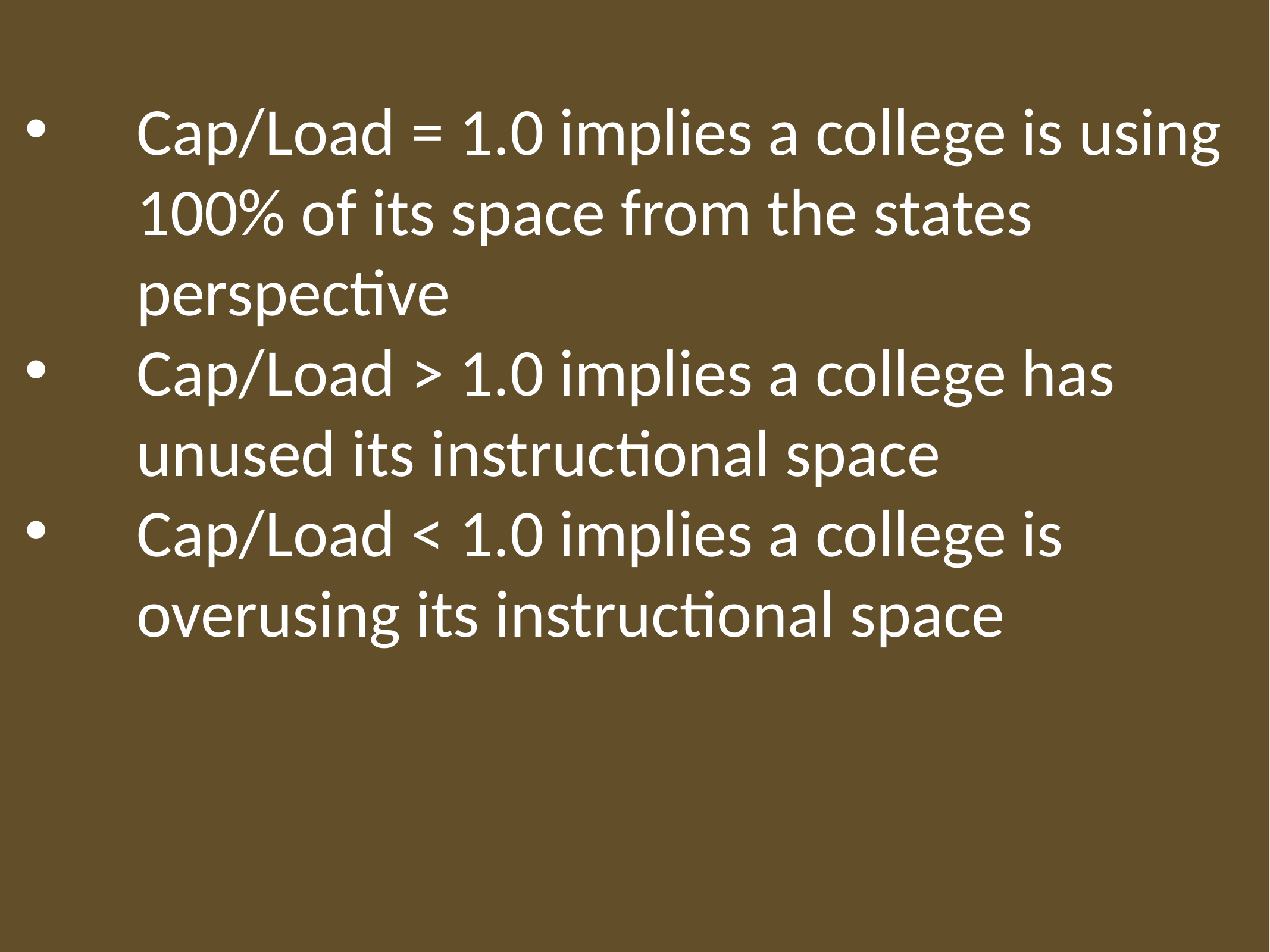

Cap/Load = 1.0 implies a college is using 100% of its space from the states perspective
Cap/Load > 1.0 implies a college has unused its instructional space
Cap/Load < 1.0 implies a college is overusing its instructional space